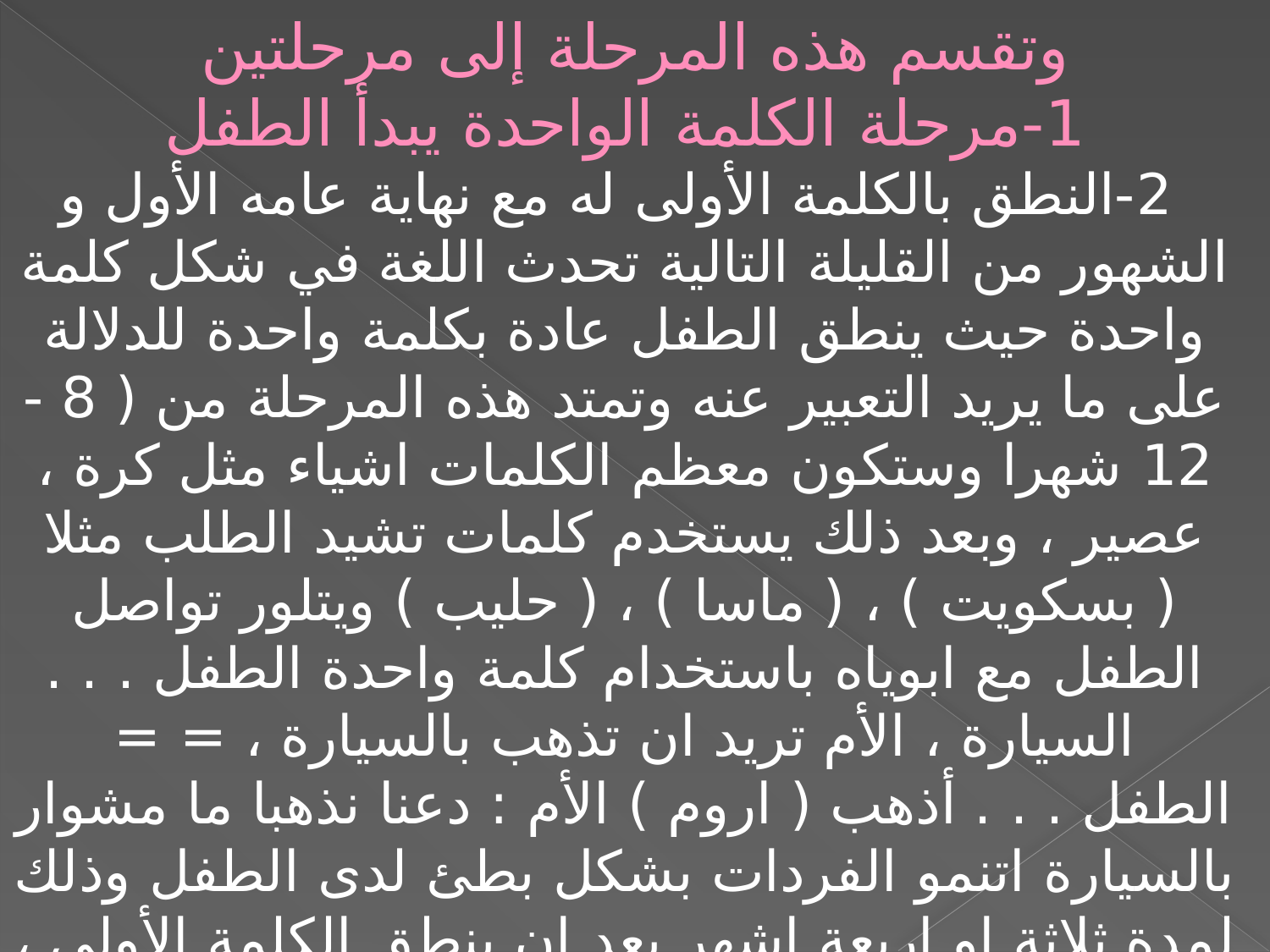

وتقسم هذه المرحلة إلى مرحلتين
1-مرحلة الكلمة الواحدة يبدأ الطفل
 2-النطق بالكلمة الأولى له مع نهاية عامه الأول و الشهور من القليلة التالية تحدث اللغة في شكل كلمة واحدة حيث ينطق الطفل عادة بكلمة واحدة للدلالة على ما يريد التعبير عنه وتمتد هذه المرحلة من ( 8 - 12 شهرا وستكون معظم الكلمات اشياء مثل كرة ، عصير ، وبعد ذلك يستخدم كلمات تشيد الطلب مثلا ( بسكويت ) ، ( ماسا ) ، ( حليب ) ويتلور تواصل الطفل مع ابوياه باستخدام كلمة واحدة الطفل . . . السيارة ، الأم تريد ان تذهب بالسيارة ، = = الطفل . . . أذهب ( اروم ) الأم : دعنا نذهبا ما مشوار بالسيارة اتنمو الفردات بشكل بطئ لدى الطفل وذلك لمدة ثلاثة او اربعة اشهر بعد ان ينطق الكلمة الأولى ، ، ، يضيف الطفل العادي خلال هذه المدة وبشكل مطر احوالى عشرة كلمات ثم تضاف كلمة جديدة إلى مجموع الكلمات السابقة لا بضعة أيام ، وبعد أن يلتقط الطفل حوالي 50 كلمه ) ويزداد معدله بسرعة كبيرة إذ يتعلم طفل الثانية من العمران يقول عدة مئات من الكلمات